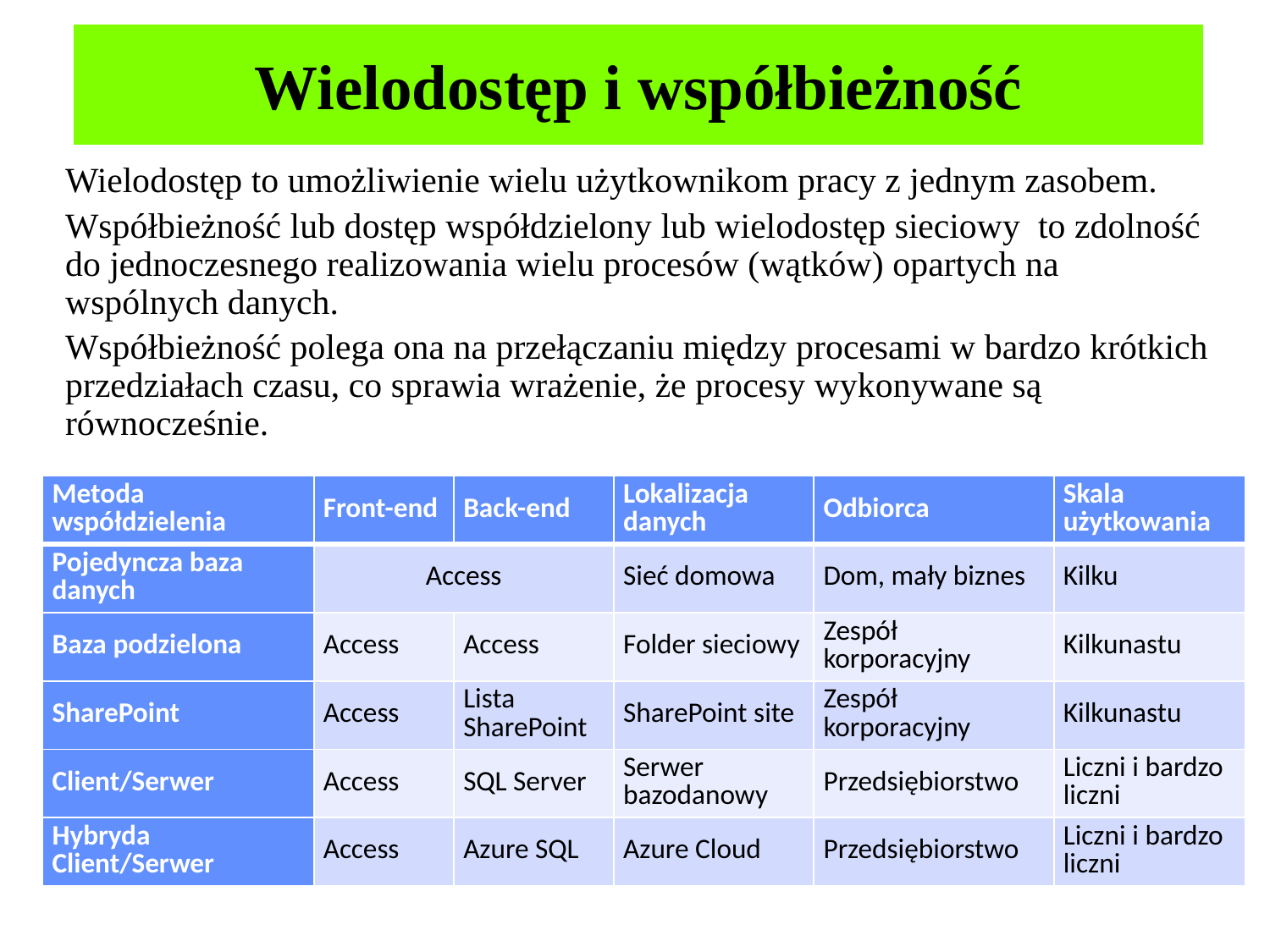

# Wielodostęp i współbieżność
Wielodostęp to umożliwienie wielu użytkownikom pracy z jednym zasobem.
Współbieżność lub dostęp współdzielony lub wielodostęp sieciowy  to zdolność do jednoczesnego realizowania wielu procesów (wątków) opartych na wspólnych danych.
Współbieżność polega ona na przełączaniu między procesami w bardzo krótkich przedziałach czasu, co sprawia wrażenie, że procesy wykonywane są równocześnie.
| Metoda współdzielenia | Front-end | Back-end | Lokalizacja danych | Odbiorca | Skala użytkowania |
| --- | --- | --- | --- | --- | --- |
| Pojedyncza baza danych | Access |  | Sieć domowa | Dom, mały biznes | Kilku |
| Baza podzielona | Access | Access | Folder sieciowy | Zespół korporacyjny | Kilkunastu |
| SharePoint | Access | Lista SharePoint | SharePoint site | Zespół korporacyjny | Kilkunastu |
| Client/Serwer | Access | SQL Server | Serwer bazodanowy | Przedsiębiorstwo | Liczni i bardzo liczni |
| Hybryda Client/Serwer | Access | Azure SQL | Azure Cloud | Przedsiębiorstwo | Liczni i bardzo liczni |